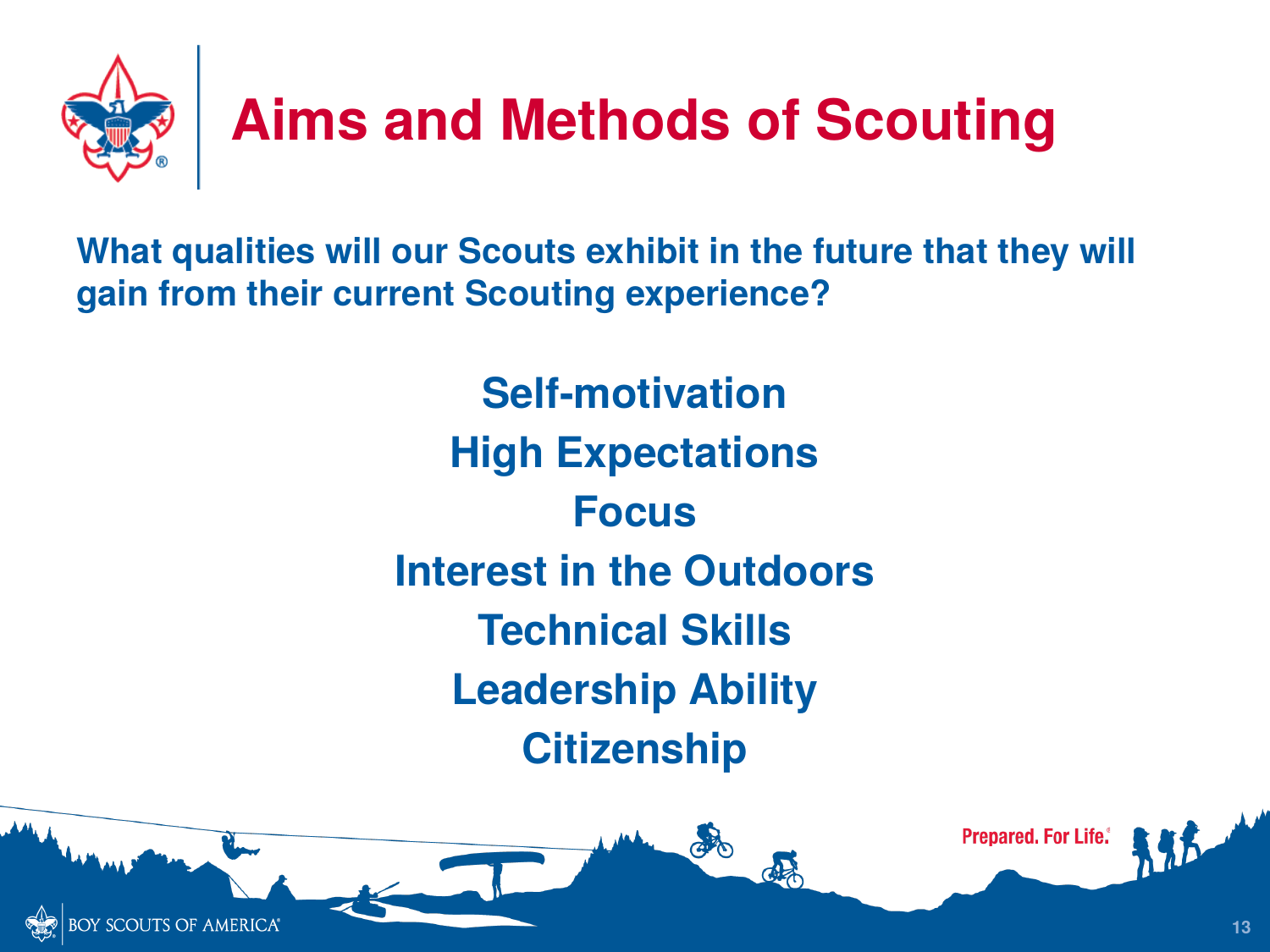

# Aims and Methods of Scouting
What qualities will our Scouts exhibit in the future that they will gain from their current Scouting experience?

Self-motivation
High Expectations
Focus
Interest in the Outdoors
Technical Skills
Leadership Ability
Citizenship
13